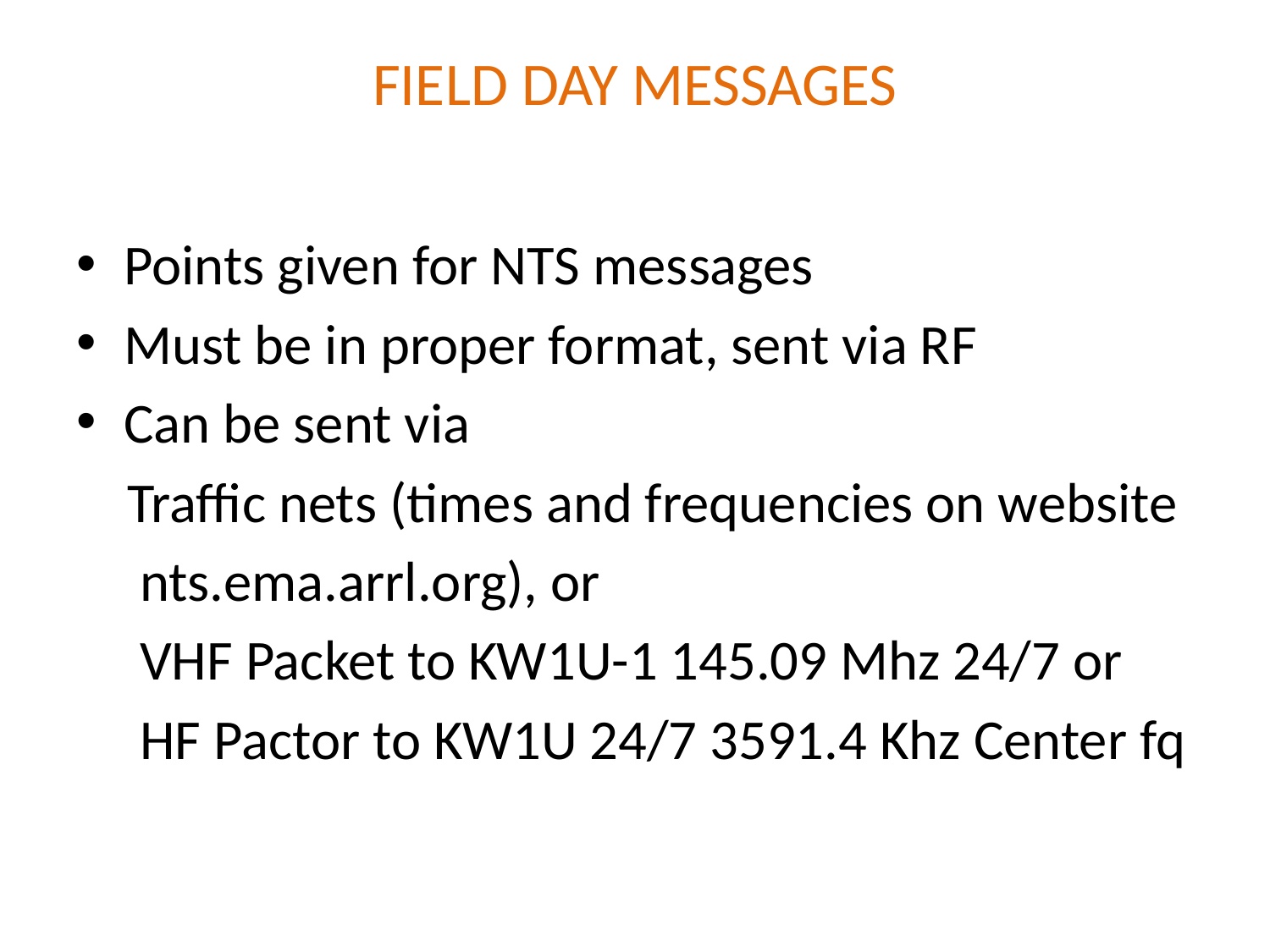

# FIELD DAY MESSAGES
Points given for NTS messages
Must be in proper format, sent via RF
Can be sent via
    Traffic nets (times and frequencies on website
     nts.ema.arrl.org), or
     VHF Packet to KW1U-1 145.09 Mhz 24/7 or
     HF Pactor to KW1U 24/7 3591.4 Khz Center fq